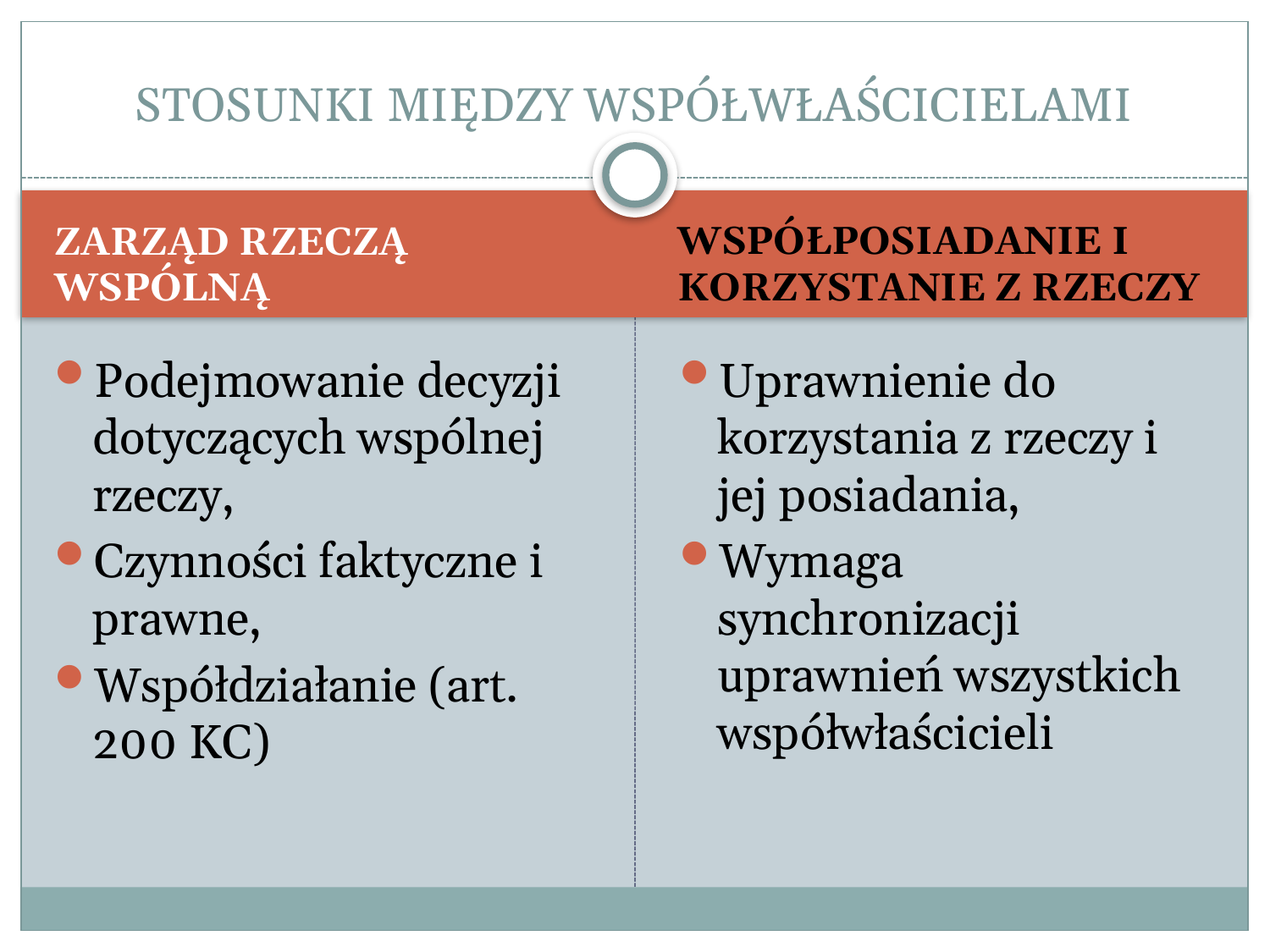

# STOSUNKI MIĘDZY WSPÓŁWŁAŚCICIELAMI
ZARZĄD RZECZĄ WSPÓLNĄ
WSPÓŁPOSIADANIE I KORZYSTANIE Z RZECZY
Podejmowanie decyzji dotyczących wspólnej rzeczy,
Czynności faktyczne i prawne,
Współdziałanie (art. 200 KC)
Uprawnienie do korzystania z rzeczy i jej posiadania,
Wymaga synchronizacji uprawnień wszystkich współwłaścicieli